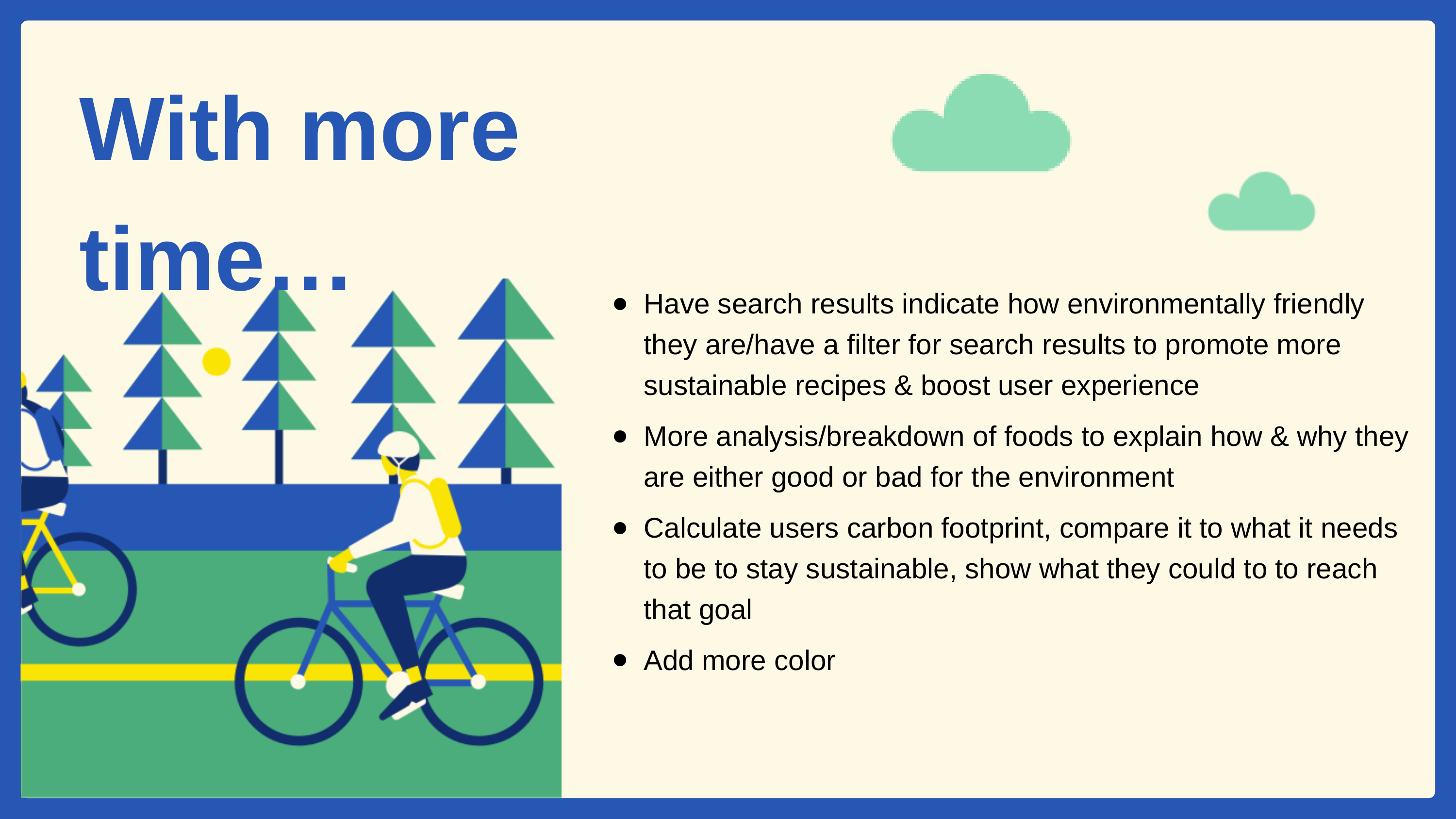

With more time…

Have search results indicate how environmentally friendly they are/have a filter for search results to promote more sustainable recipes & boost user experience
More analysis/breakdown of foods to explain how & why they are either good or bad for the environment
Calculate users carbon footprint, compare it to what it needs to be to stay sustainable, show what they could to to reach that goal
Add more color